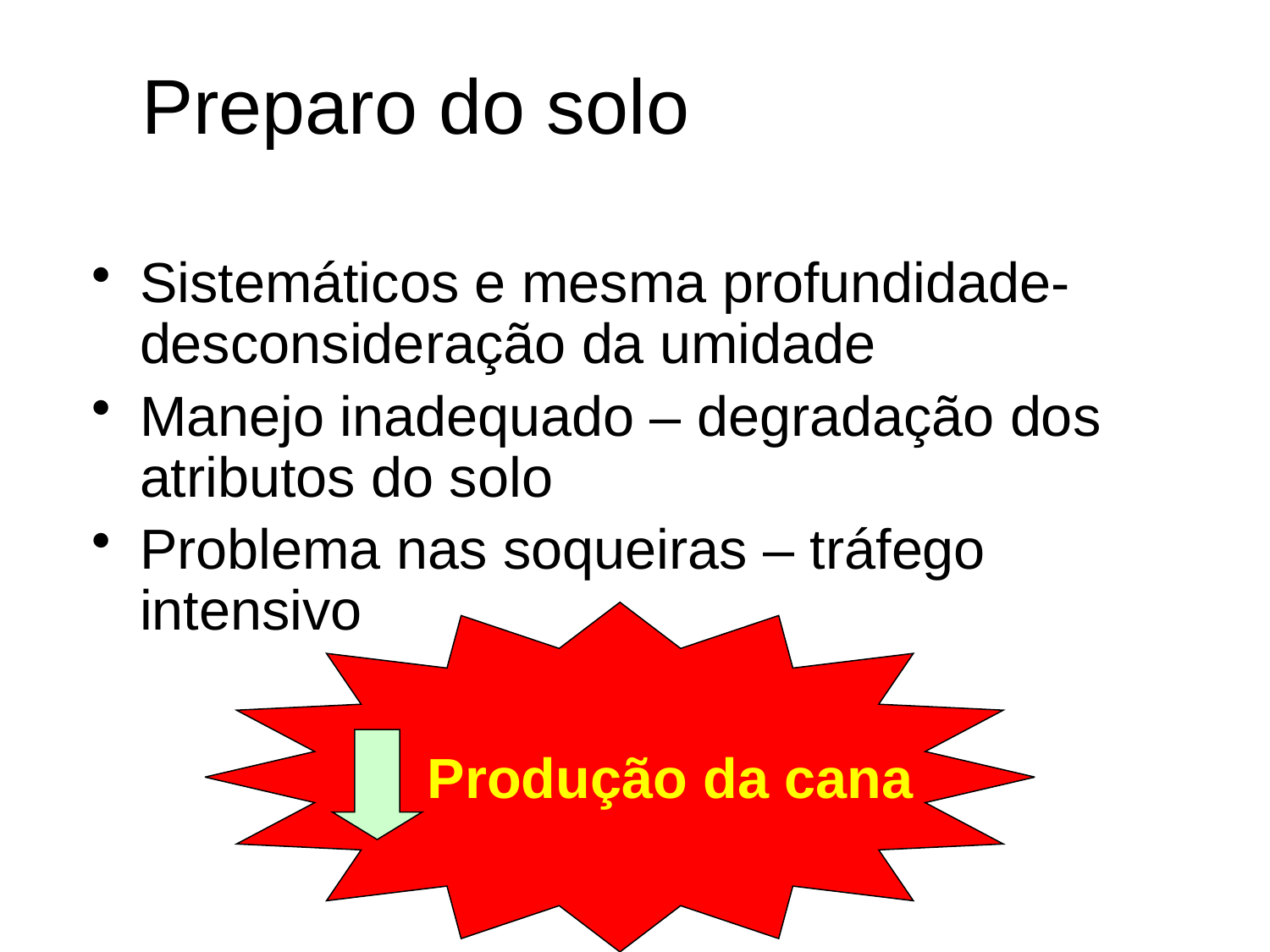

# Preparo do solo
Sistemáticos e mesma profundidade-desconsideração da umidade
Manejo inadequado – degradação dos atributos do solo
Problema nas soqueiras – tráfego intensivo

Produção da cana